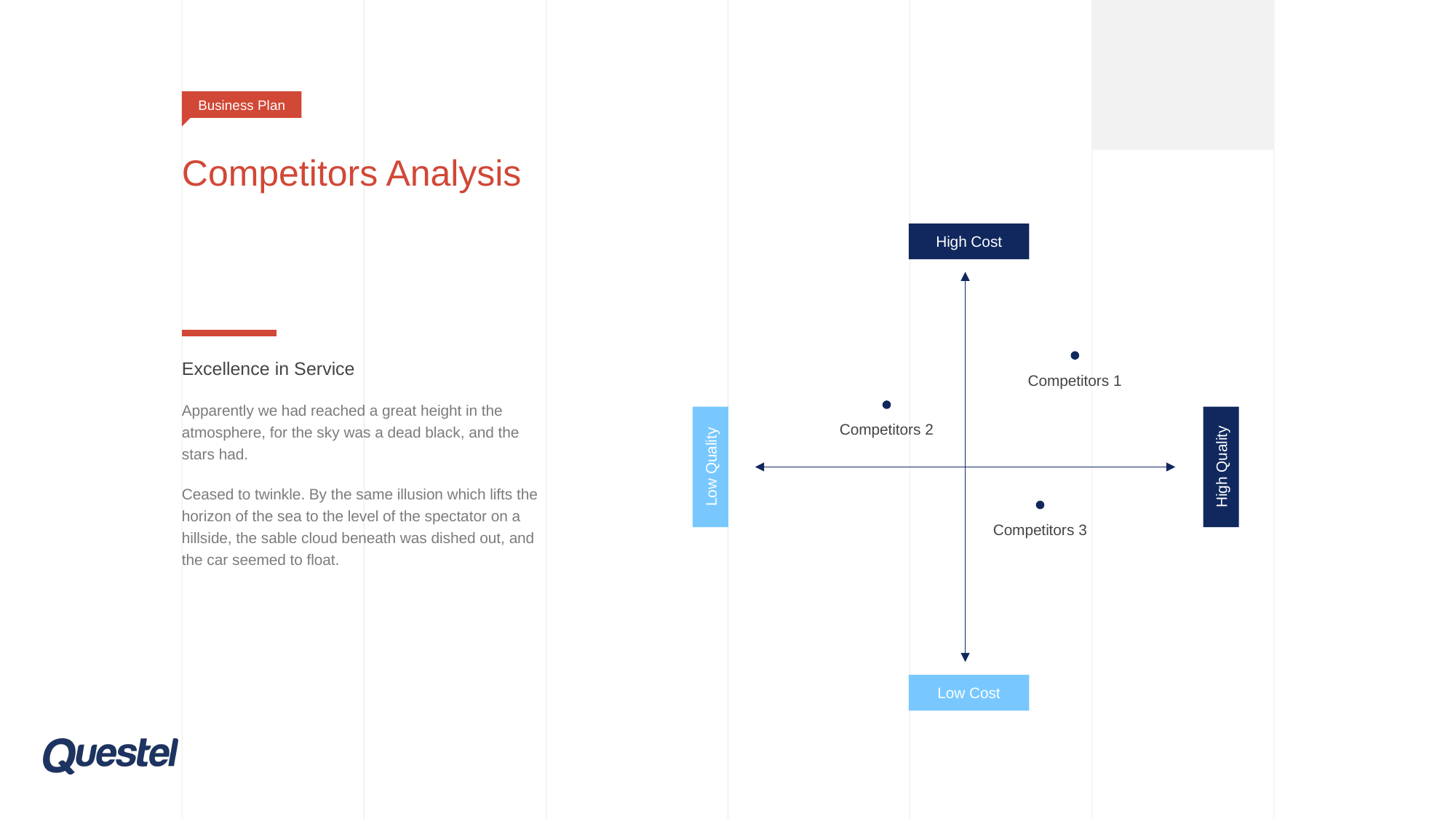

Business Plan

# Competitors Analysis
High Cost

Excellence in Service
Apparently we had reached a great height in the atmosphere, for the sky was a dead black, and the stars had.
Ceased to twinkle. By the same illusion which lifts the horizon of the sea to the level of the spectator on a hillside, the sable cloud beneath was dished out, and the car seemed to float.
Competitors 1

Competitors 2
Low Quality
High Quality

Competitors 3
Low Cost